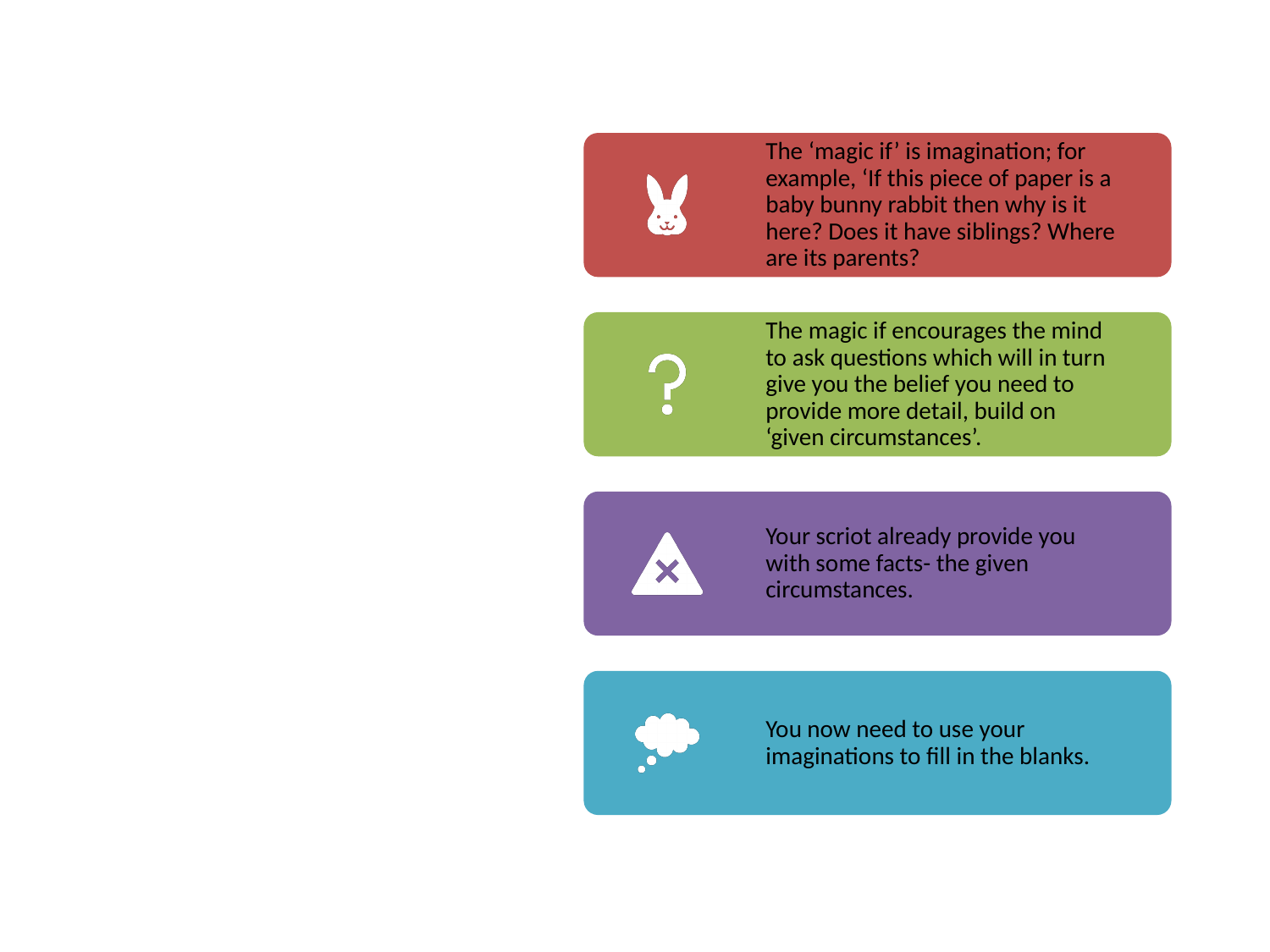

# The Magic If
The ‘magic if’ is imagination; for example, ‘If this piece of paper is a baby bunny rabbit then why is it here? Does it have siblings? Where are its parents?
The magic if encourages the mind to ask questions which will in turn give you the belief you need to provide more detail, build on ‘given circumstances’.
Your scriot already provide you with some facts- the given circumstances.
You now need to use your imaginations to fill in the blanks.